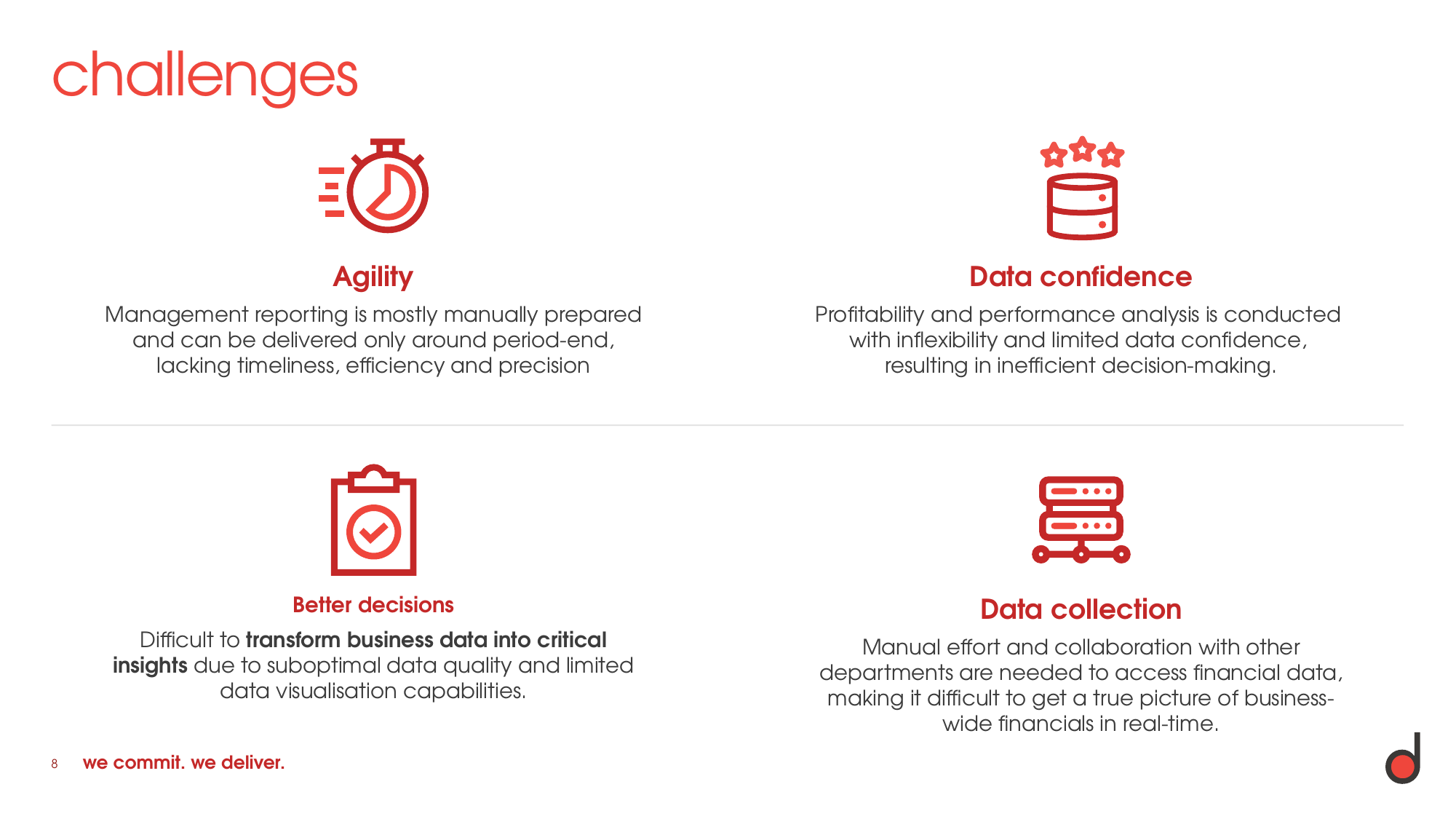

# challenges

Agility
Management reporting is mostly manually prepared and can be delivered only around period-end, lacking timeliness, efficiency and precision
Data confidence
Profitability and performance analysis is conducted
with inflexibility and limited data confidence,
resulting in inefficient decision-making.

Better decisions
Difficult to transform business data into critical insights due to suboptimal data quality and limited data visualisation capabilities.
Data collection
Manual effort and collaboration with other departments are needed to access financial data, making it difficult to get a true picture of business-wide financials in real-time.